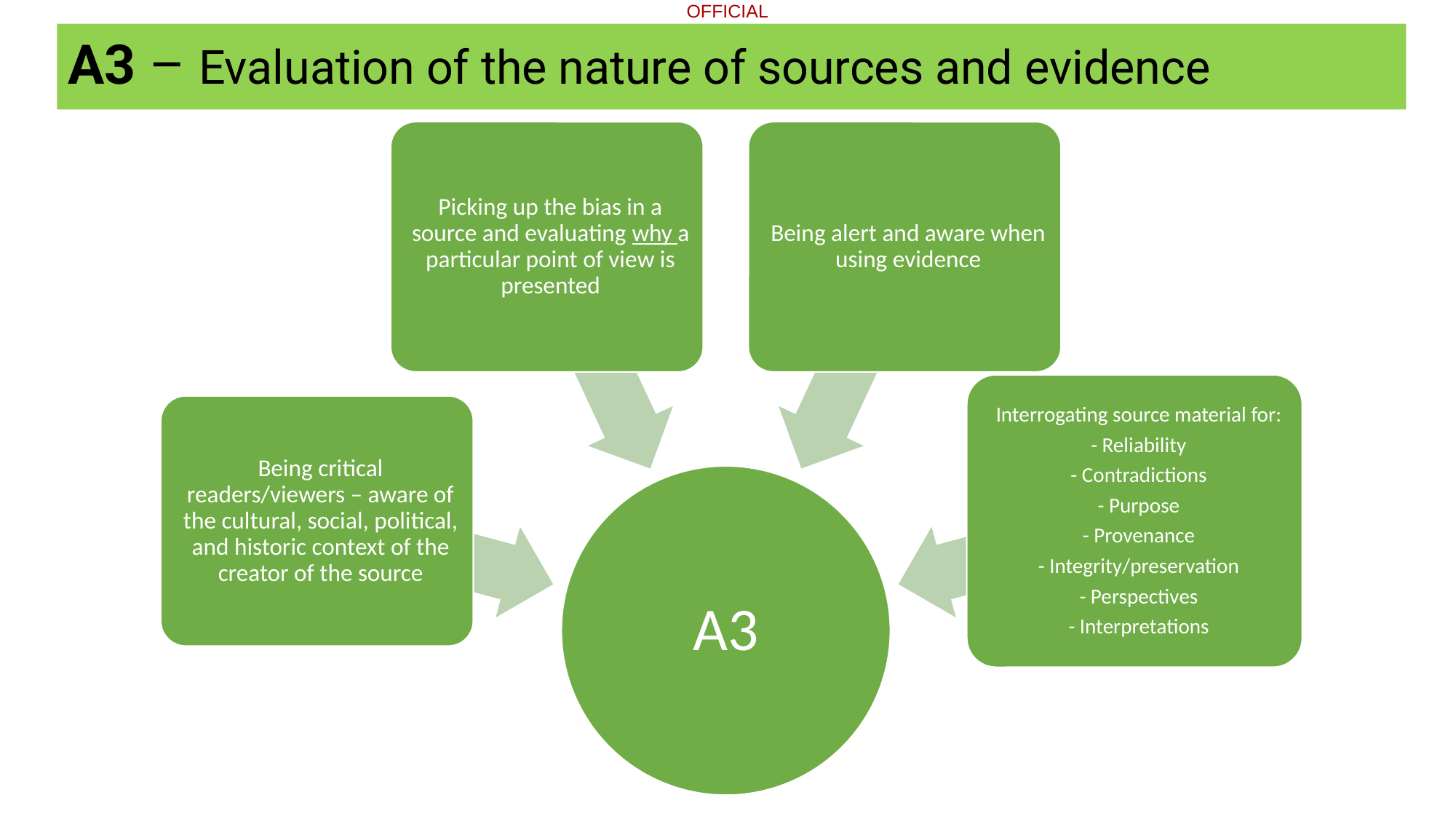

A3 – Evaluation of the nature of sources and evidence
A3
Being critical readers/viewers – aware of the cultural, social, political, and historic context of the creator of the source
Picking up the bias in a source and evaluating why a particular point of view is presented
Being alert and aware when using evidence
Interrogating source material for:
- Reliability
- Contradictions
- Purpose
- Provenance
- Integrity/preservation
- Perspectives
- Interpretations